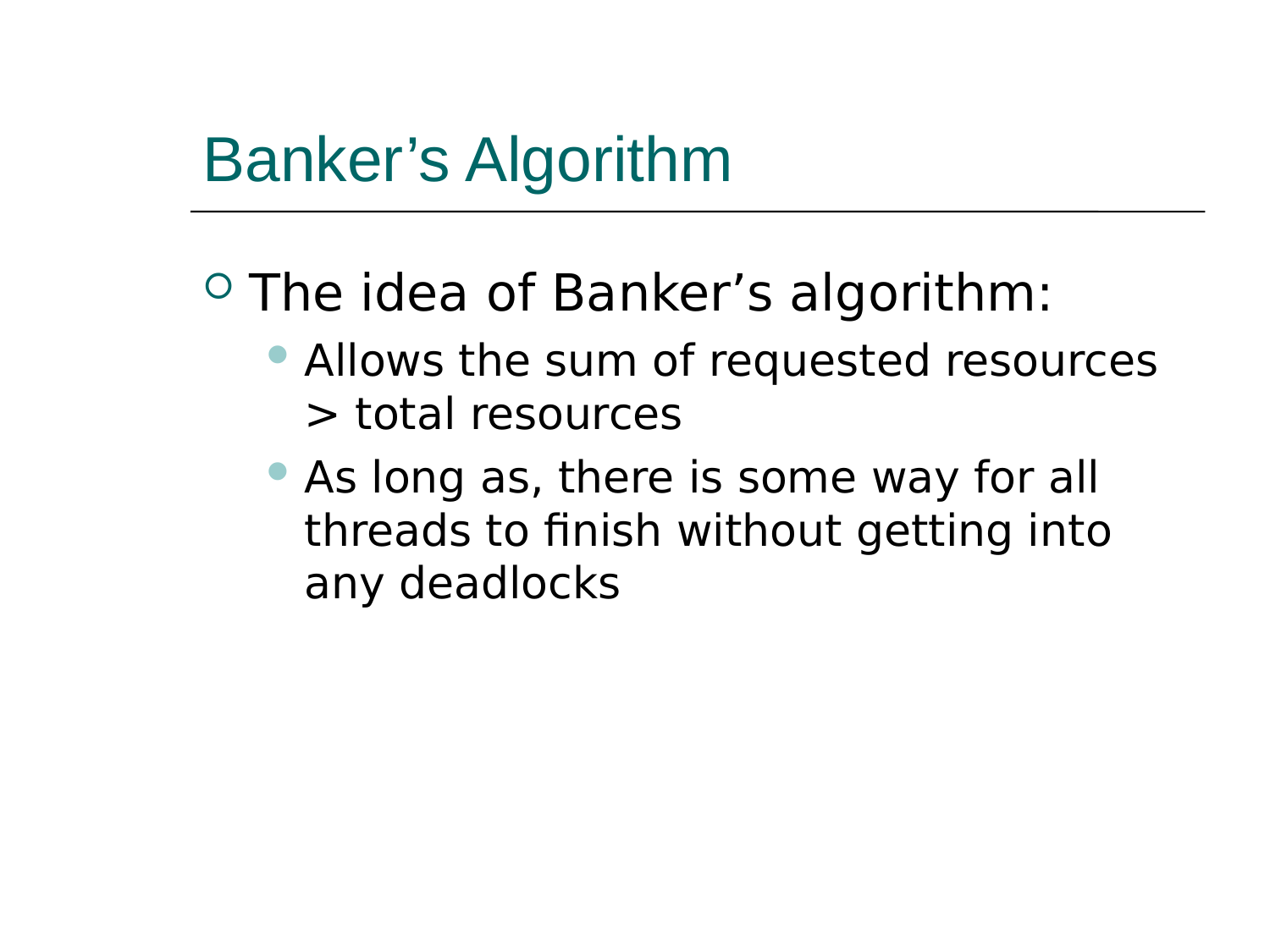

Banker’s Algorithm
The idea of Banker’s algorithm:
Allows the sum of requested resources > total resources
As long as, there is some way for all threads to finish without getting into any deadlocks